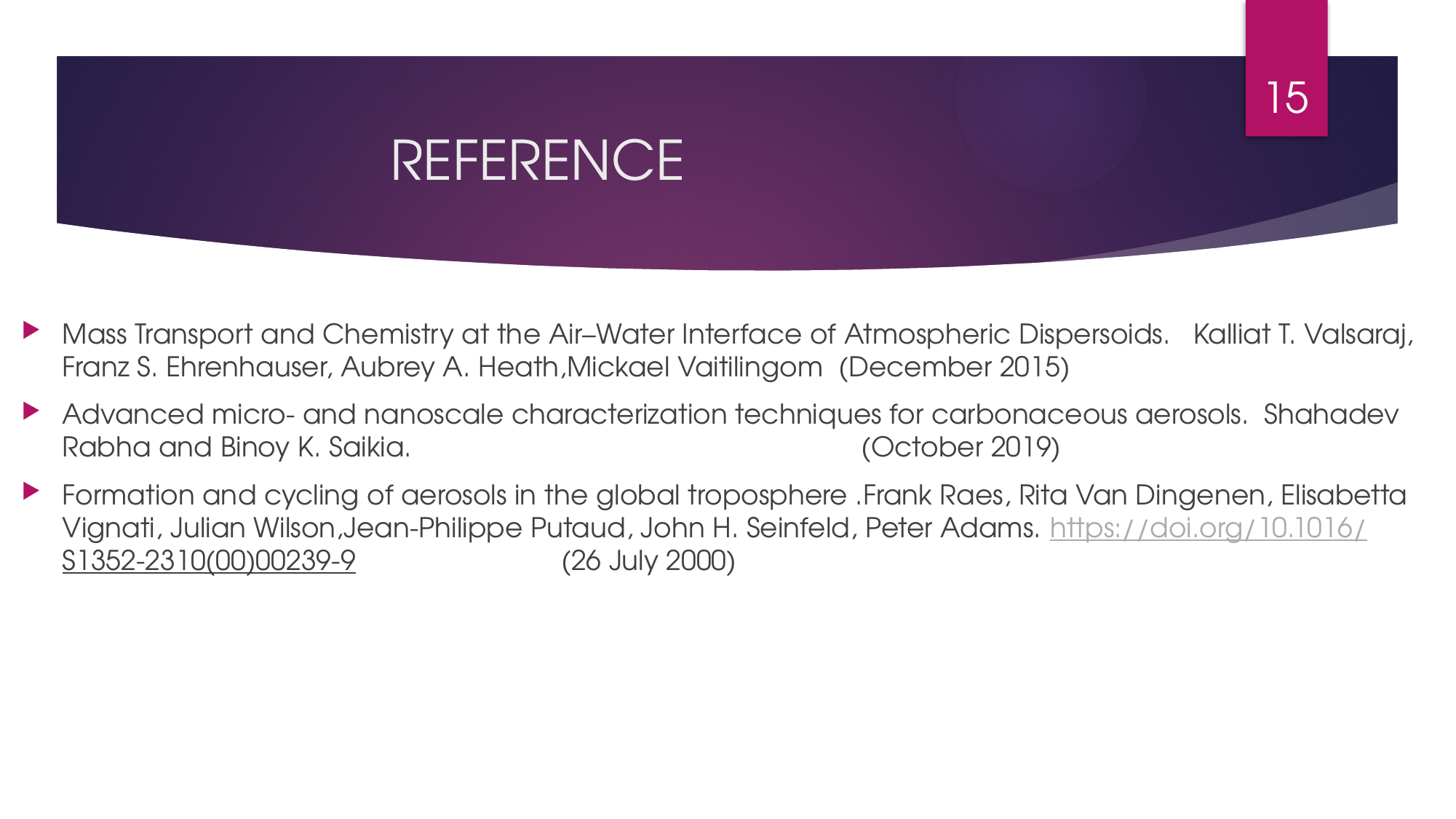

15
# REFERENCE
Mass Transport and Chemistry at the Air–Water Interface of Atmospheric Dispersoids.   Kalliat T. Valsaraj, Franz S. Ehrenhauser, Aubrey A. Heath,Mickael Vaitilingom  (December 2015)
Advanced micro- and nanoscale characterization techniques for carbonaceous aerosols.  Shahadev Rabha and Binoy K. Saikia.                                                           (October 2019)
Formation and cycling of aerosols in the global troposphere .Frank Raes, Rita Van Dingenen, Elisabetta Vignati, Julian Wilson,Jean-Philippe Putaud, John H. Seinfeld, Peter Adams. https://doi.org/10.1016/S1352-2310(00)00239-9                           (26 July 2000)